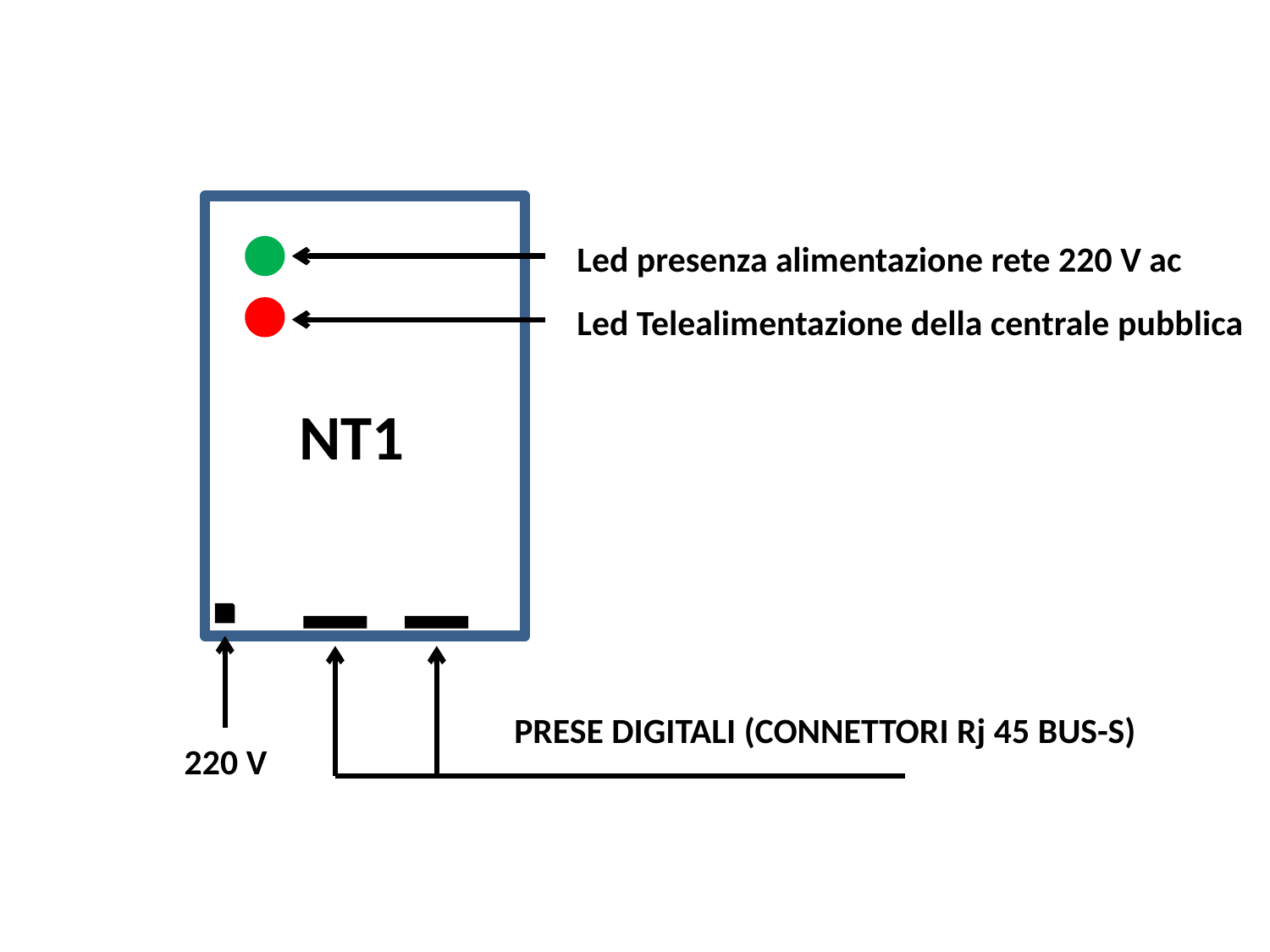

Led presenza alimentazione rete 220 V ac

Led Telealimentazione della centrale pubblica

NT1

PRESE DIGITALI (CONNETTORI Rj 45 BUS-S)
220 V